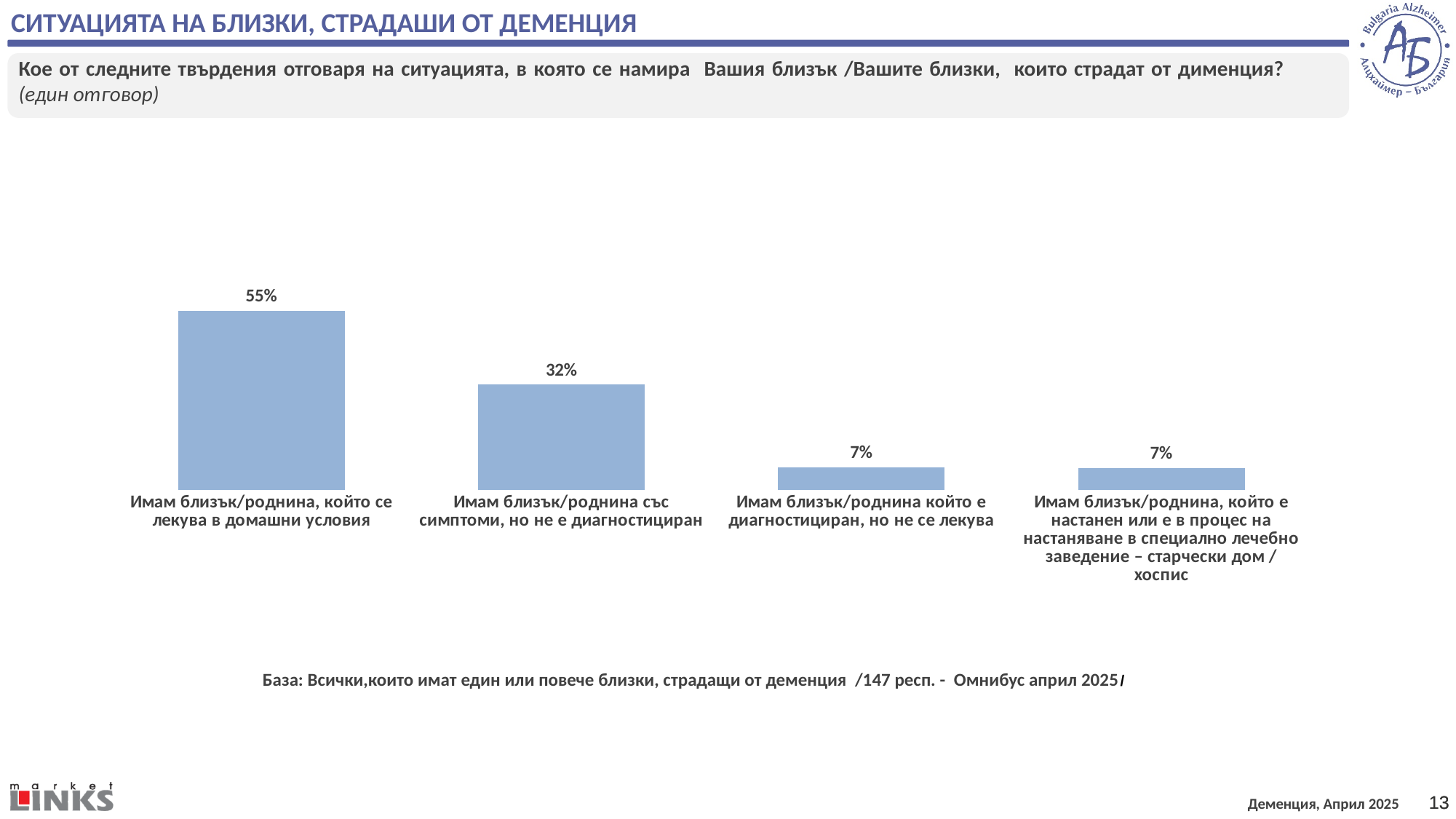

СИТУАЦИЯТА НА БЛИЗКИ, СТРАДАШИ ОТ ДЕМЕНЦИЯ
Кое от следните твърдения отговаря на ситуацията, в която се намира  Вашия близък /Вашите близки,  които страдат от дименция? (един отговор)

### Chart

| Category | Column1 |
|---|---|
| Имам близък/роднина, който се лекува в домашни условия | 0.5450132445453206 |
| Имам близък/роднина със симптоми, но не е диагностициран | 0.3200189733908764 |
| Имам близък/роднина който е диагностициран, но не се лекува | 0.06861697484218394 |
| Имам близък/роднина, който е настанен или е в процес на настаняване в специално лечебно заведение – старчески дом /хоспис | 0.06635080722161904 |
База: Всички,които имат един или повече близки, страдащи от деменция  /147 респ. -  Омнибус април 2025/